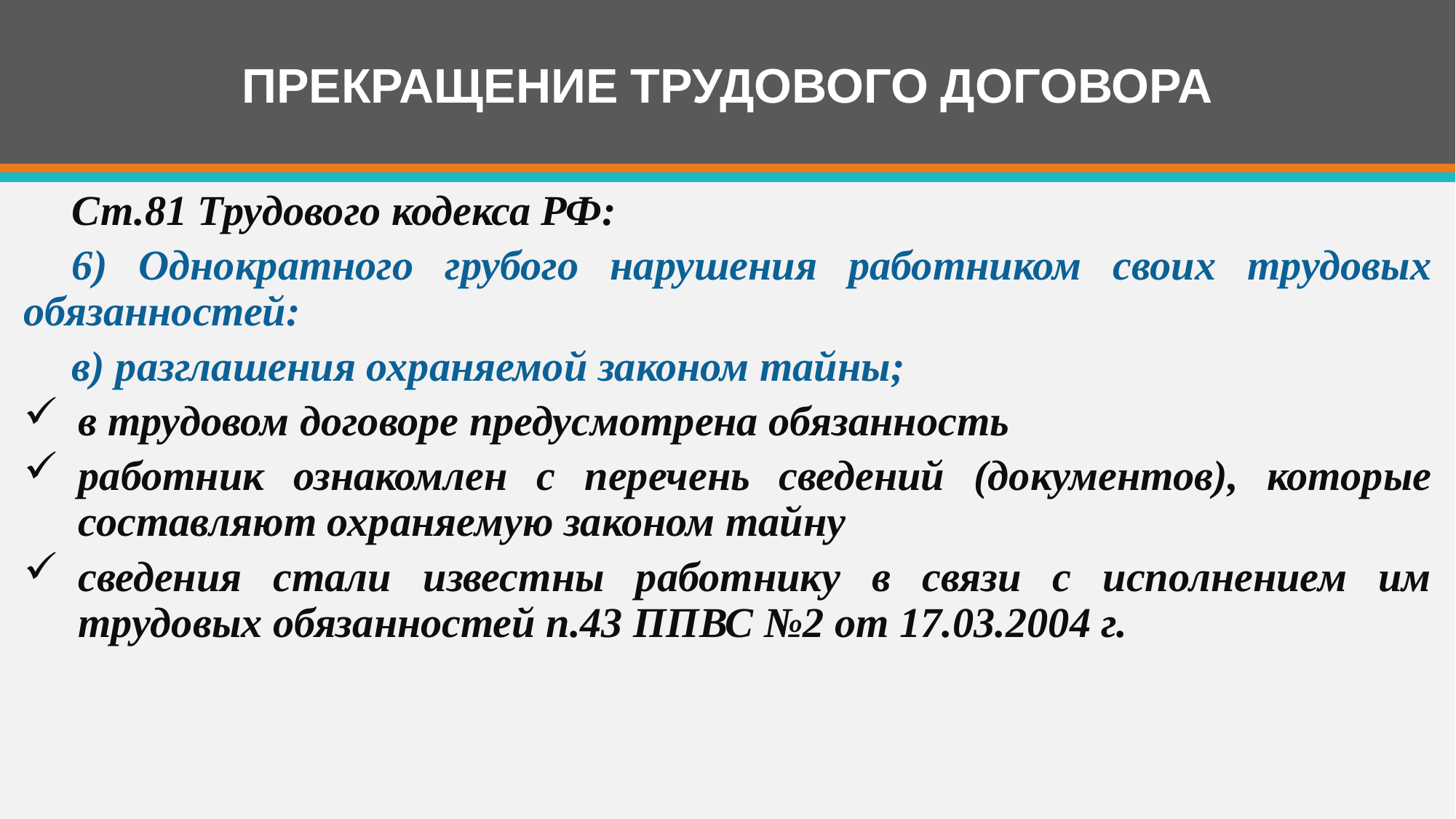

# ПРЕКРАЩЕНИЕ ТРУДОВОГО ДОГОВОРА
Ст.81 Трудового кодекса РФ:
6) Однократного грубого нарушения работником своих трудовых обязанностей:
в) разглашения охраняемой законом тайны;
в трудовом договоре предусмотрена обязанность
работник ознакомлен с перечень сведений (документов), которые составляют охраняемую законом тайну
сведения стали известны работнику в связи с исполнением им трудовых обязанностей п.43 ППВС №2 от 17.03.2004 г.